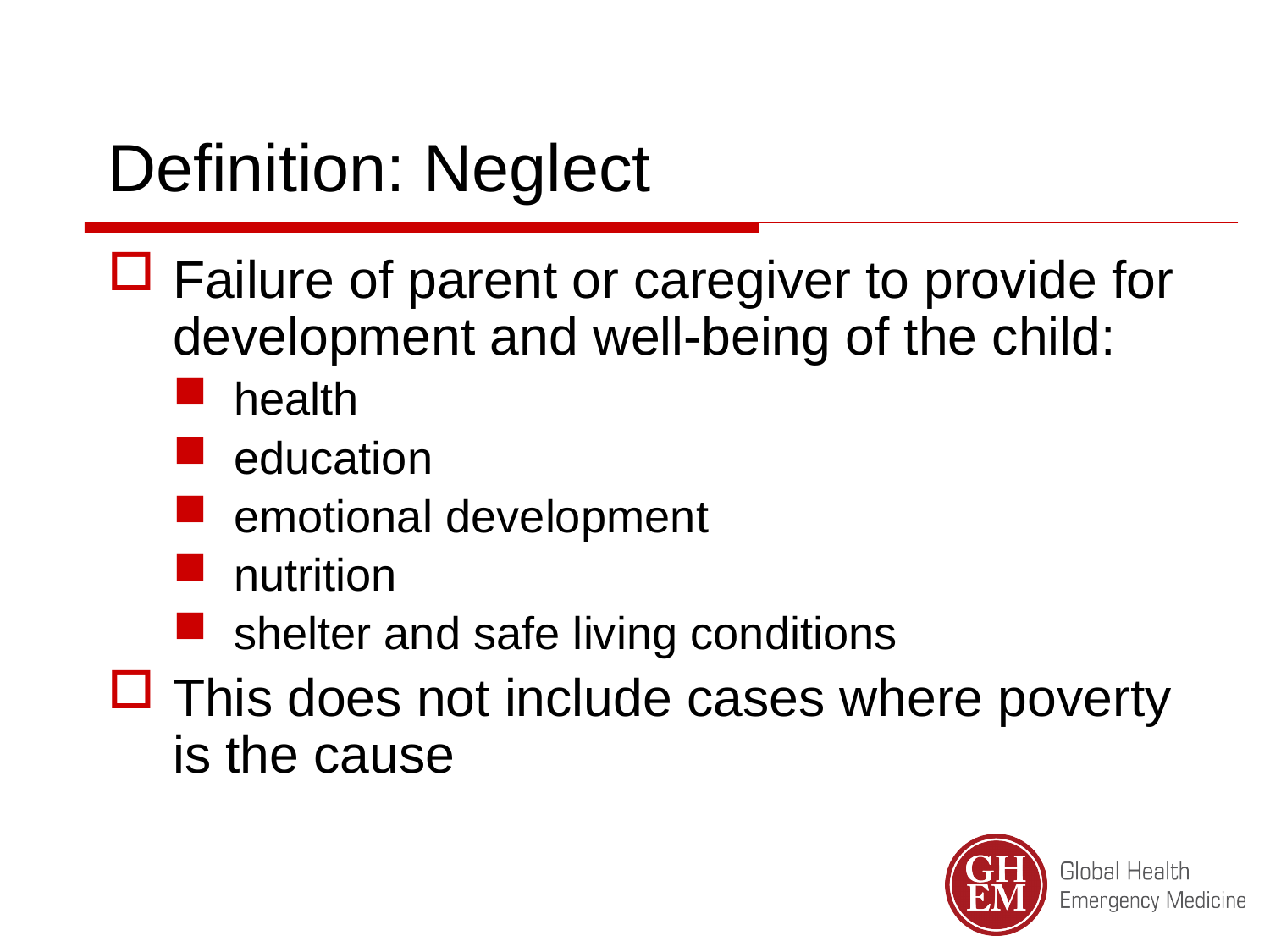

Definition: Neglect
Failure of parent or caregiver to provide for development and well-being of the child:
health
education
emotional development
nutrition
shelter and safe living conditions
This does not include cases where poverty is the cause